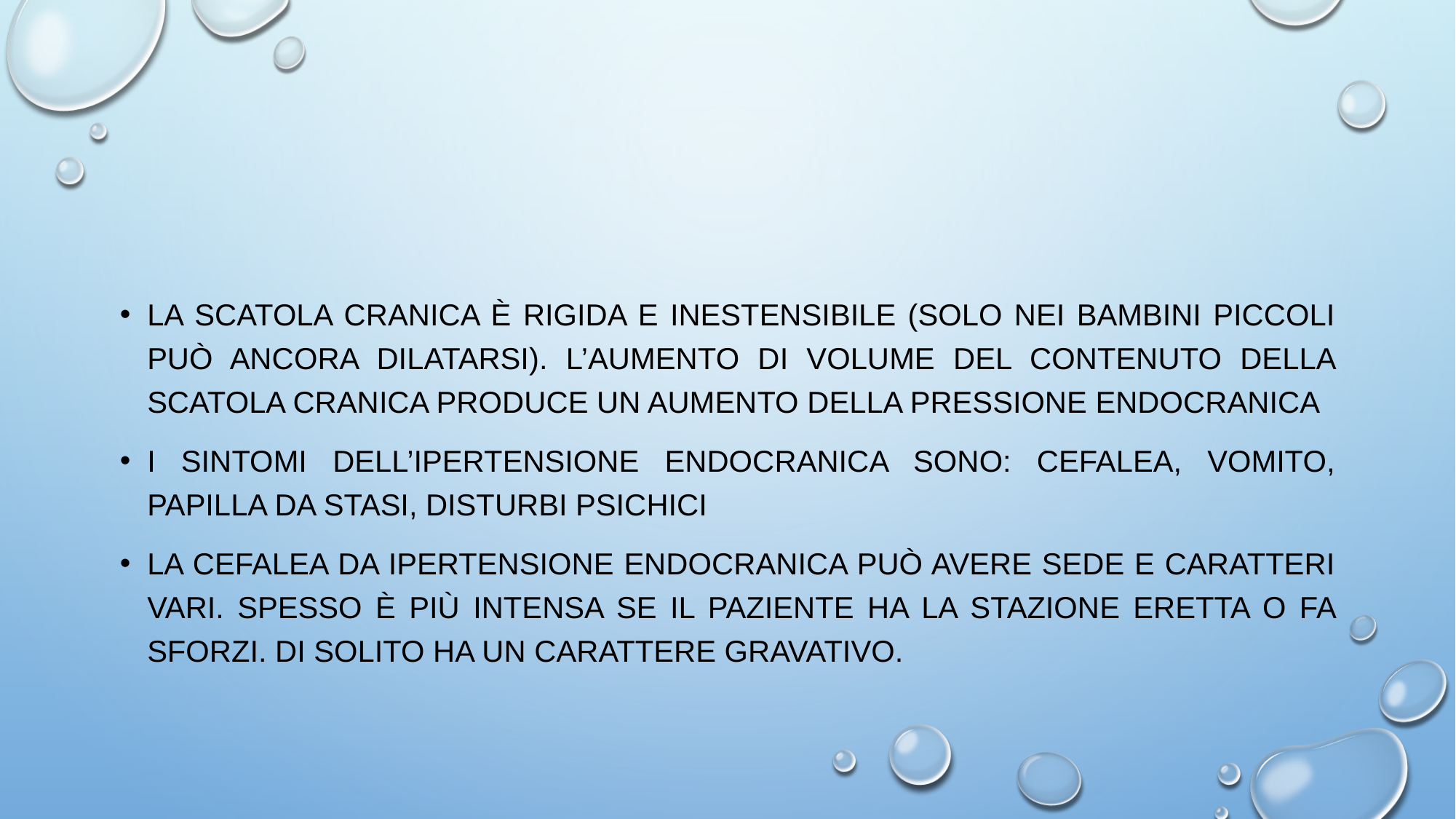

#
La scatola cranica è rigida e inestensibile (solo nei bambini piccoli può ancora dilatarsi). L’aumento di volume del contenuto della scatola cranica produce un aumento della pressione endocranica
I sintomi dell’ipertensione endocranica sono: cefalea, vomito, papilla da stasi, disturbi psichici
La cefalea da ipertensione endocranica può avere sede e caratteri vari. Spesso è più intensa se il paziente ha la stazione eretta o fa sforzi. Di solito ha un carattere gravativo.